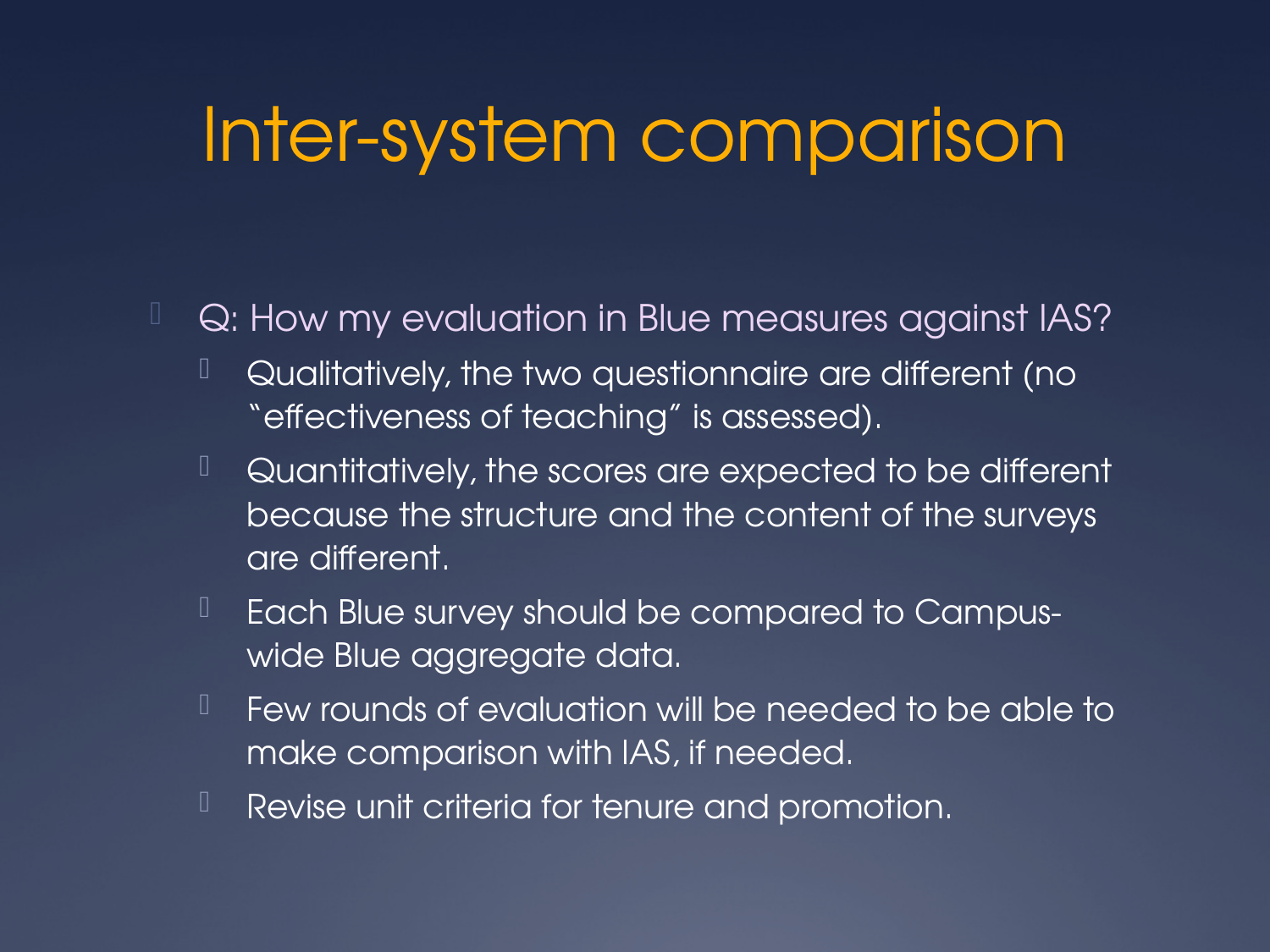

# Inter-system comparison
Q: How my evaluation in Blue measures against IAS?
Qualitatively, the two questionnaire are different (no “effectiveness of teaching” is assessed).
Quantitatively, the scores are expected to be different because the structure and the content of the surveys are different.
Each Blue survey should be compared to Campus-wide Blue aggregate data.
Few rounds of evaluation will be needed to be able to make comparison with IAS, if needed.
Revise unit criteria for tenure and promotion.